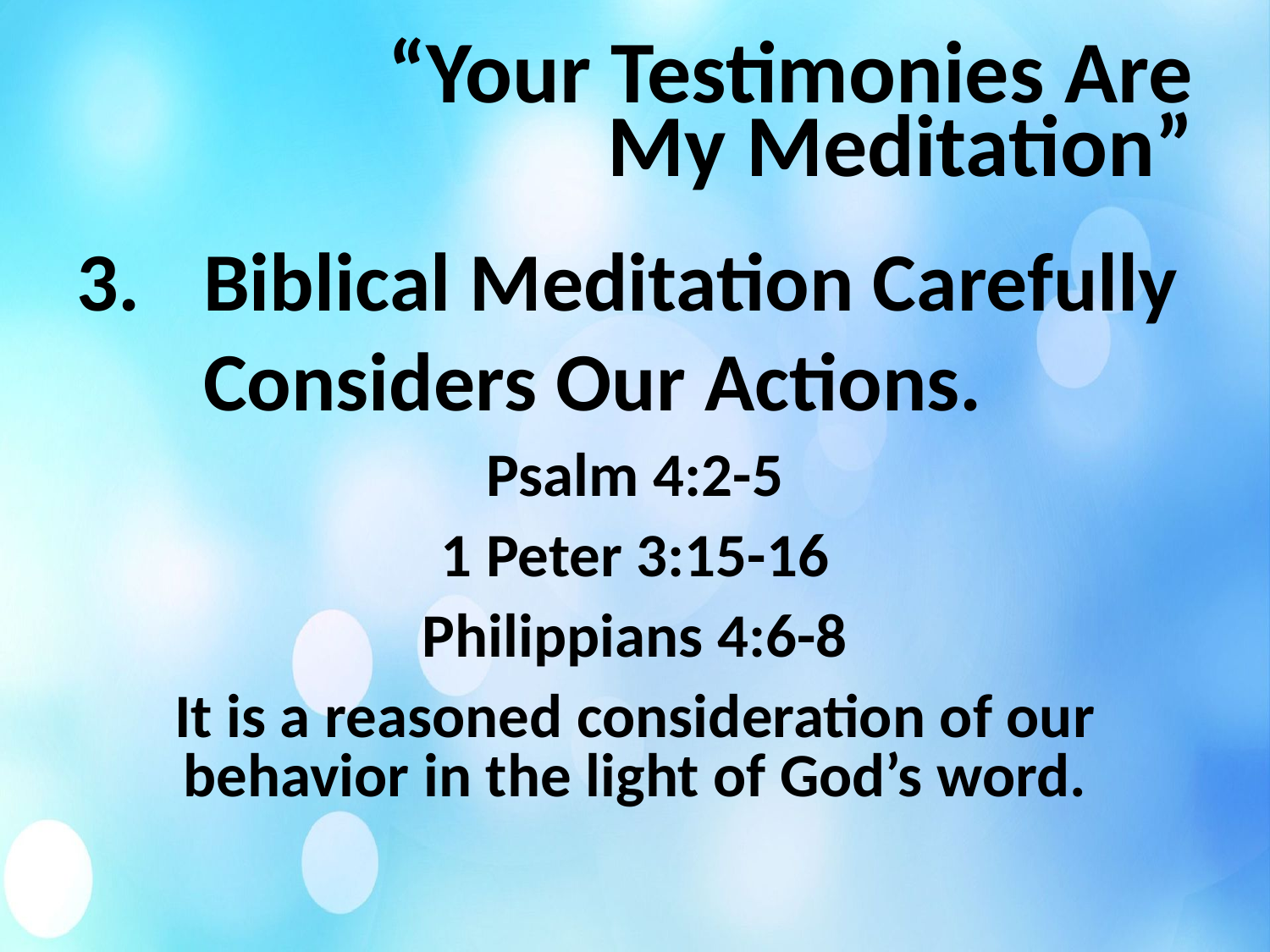

# “Your Testimonies Are My Meditation”
Biblical Meditation Carefully Considers Our Actions.
Psalm 4:2-5
1 Peter 3:15-16
Philippians 4:6-8
It is a reasoned consideration of our behavior in the light of God’s word.